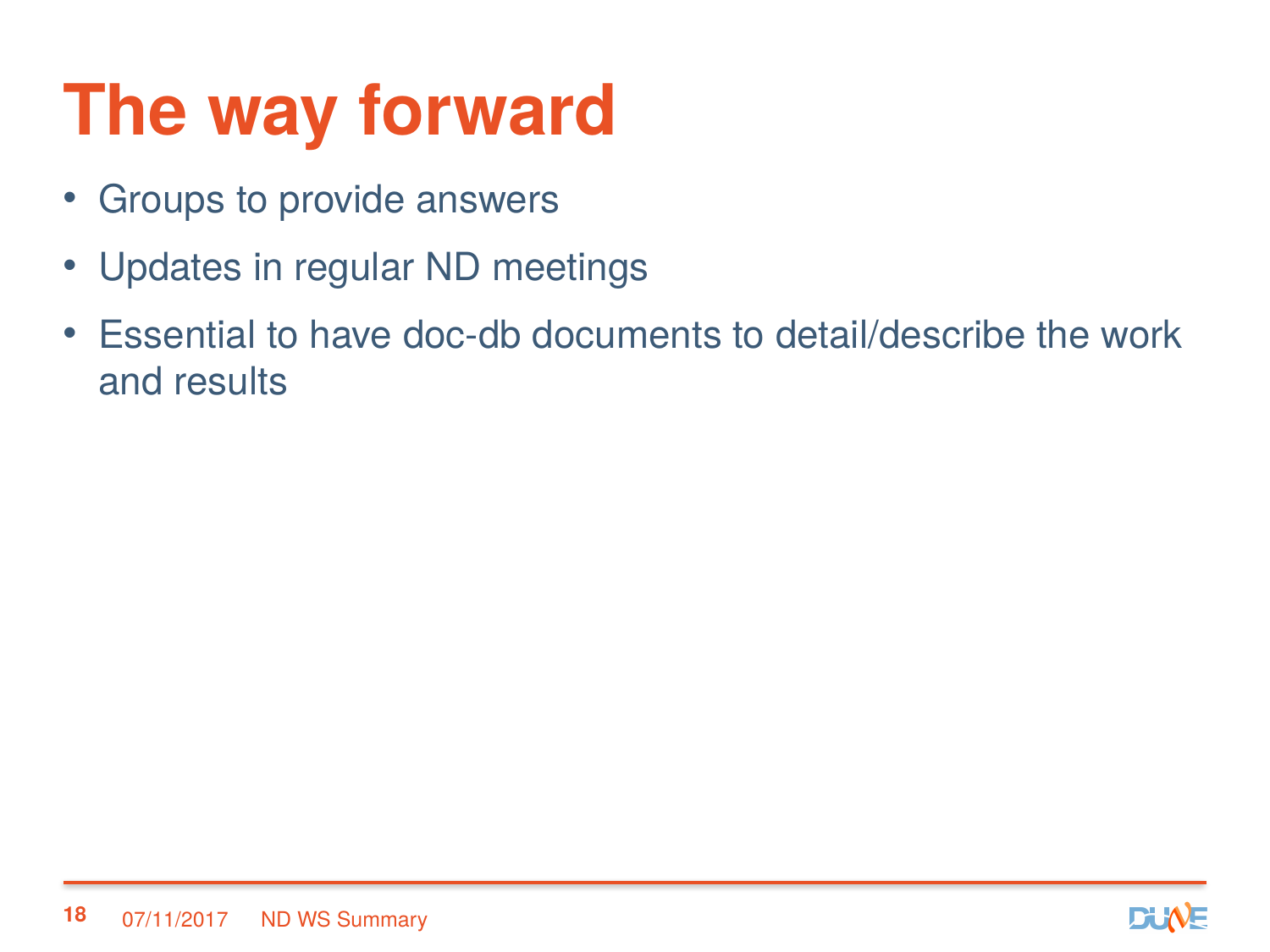

# The way forward
Groups to provide answers
Updates in regular ND meetings
Essential to have doc-db documents to detail/describe the work and results
18
07/11/2017
ND WS Summary